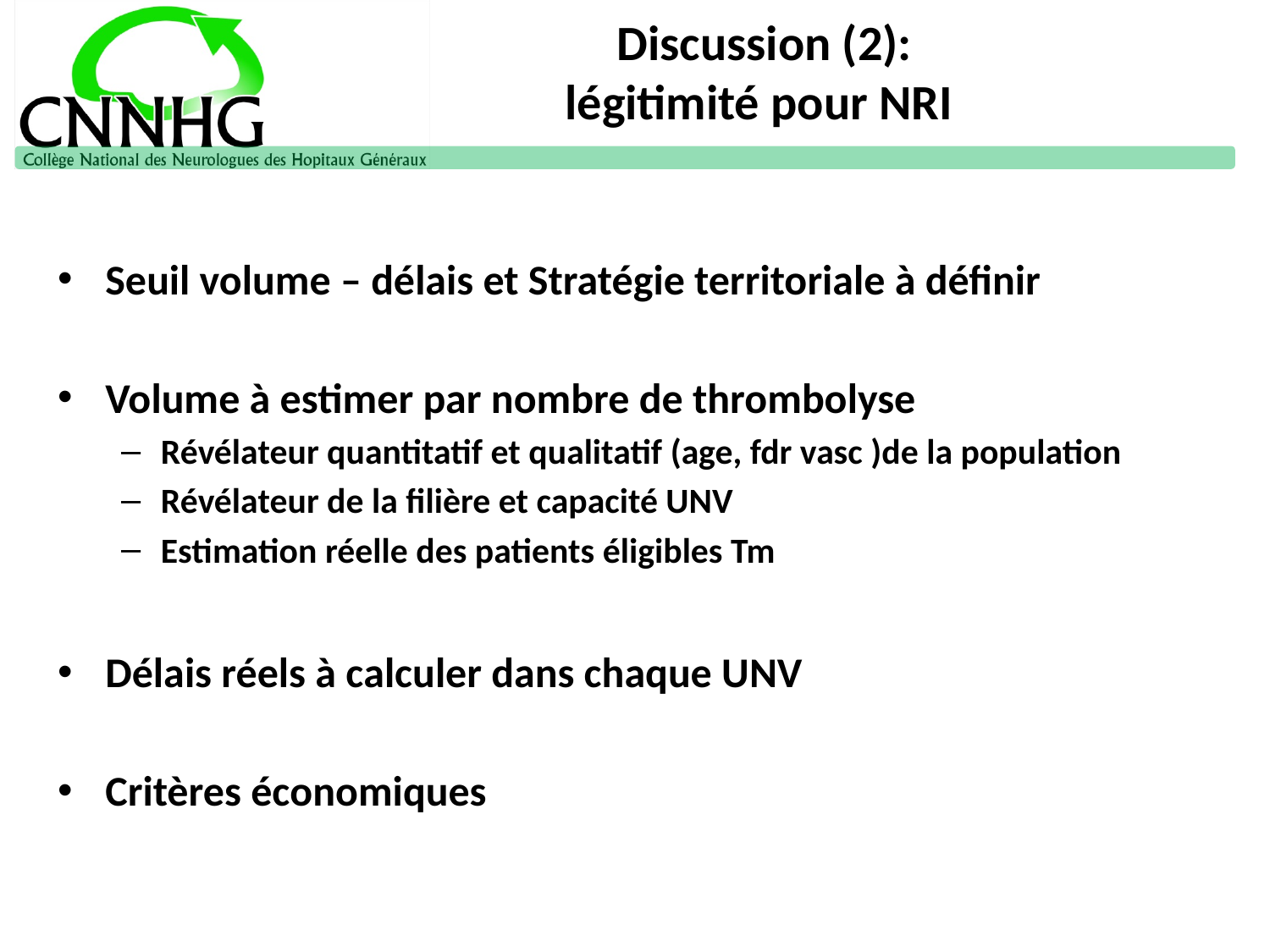

# Discussion (2): légitimité pour NRI
Seuil volume – délais et Stratégie territoriale à définir

Volume à estimer par nombre de thrombolyse
Révélateur quantitatif et qualitatif (age, fdr vasc )de la population
Révélateur de la filière et capacité UNV
Estimation réelle des patients éligibles Tm

Délais réels à calculer dans chaque UNV

Critères économiques